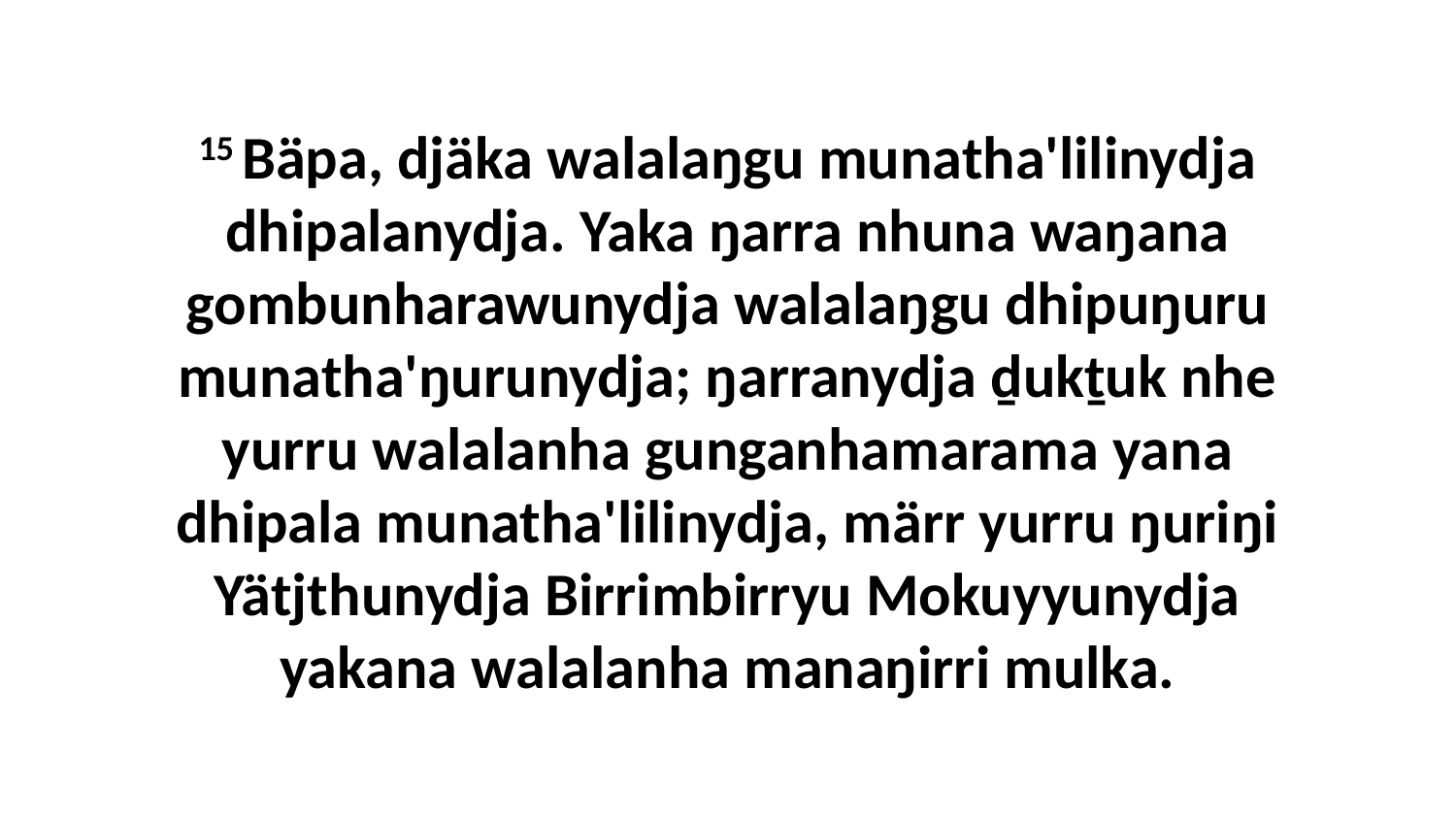

15 Bäpa, djäka walalaŋgu munatha'lilinydja dhipalanydja. Yaka ŋarra nhuna waŋana gombunharawunydja walalaŋgu dhipuŋuru munatha'ŋurunydja; ŋarranydja ḏukṯuk nhe yurru walalanha gunganhamarama yana dhipala munatha'lilinydja, märr yurru ŋuriŋi Yätjthunydja Birrimbirryu Mokuyyunydja yakana walalanha manaŋirri mulka.